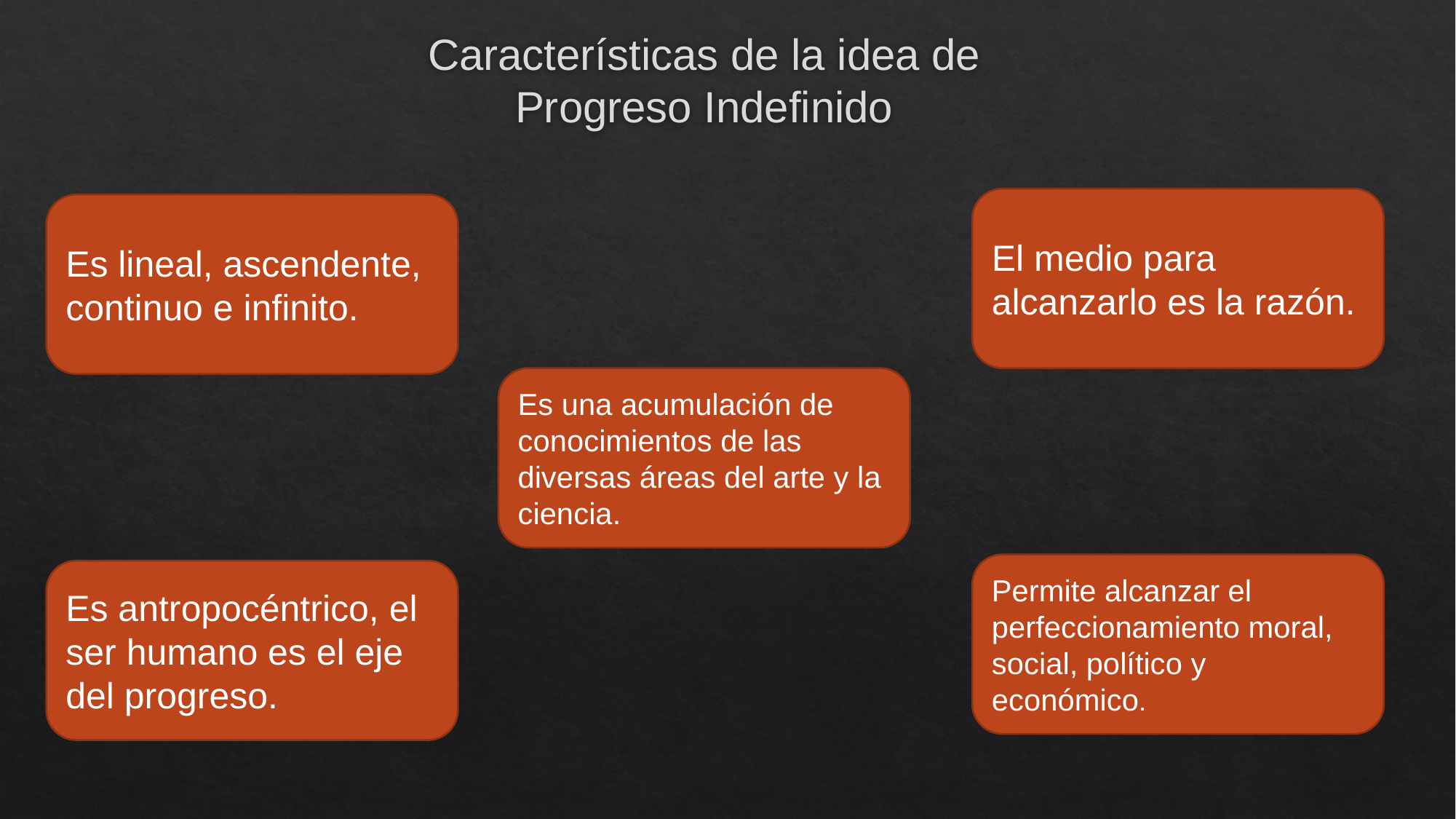

# Características de la idea de Progreso Indefinido
El medio para alcanzarlo es la razón.
Es lineal, ascendente, continuo e infinito.
Es una acumulación de conocimientos de las diversas áreas del arte y la ciencia.
Permite alcanzar el perfeccionamiento moral, social, político y económico.
Es antropocéntrico, el ser humano es el eje del progreso.